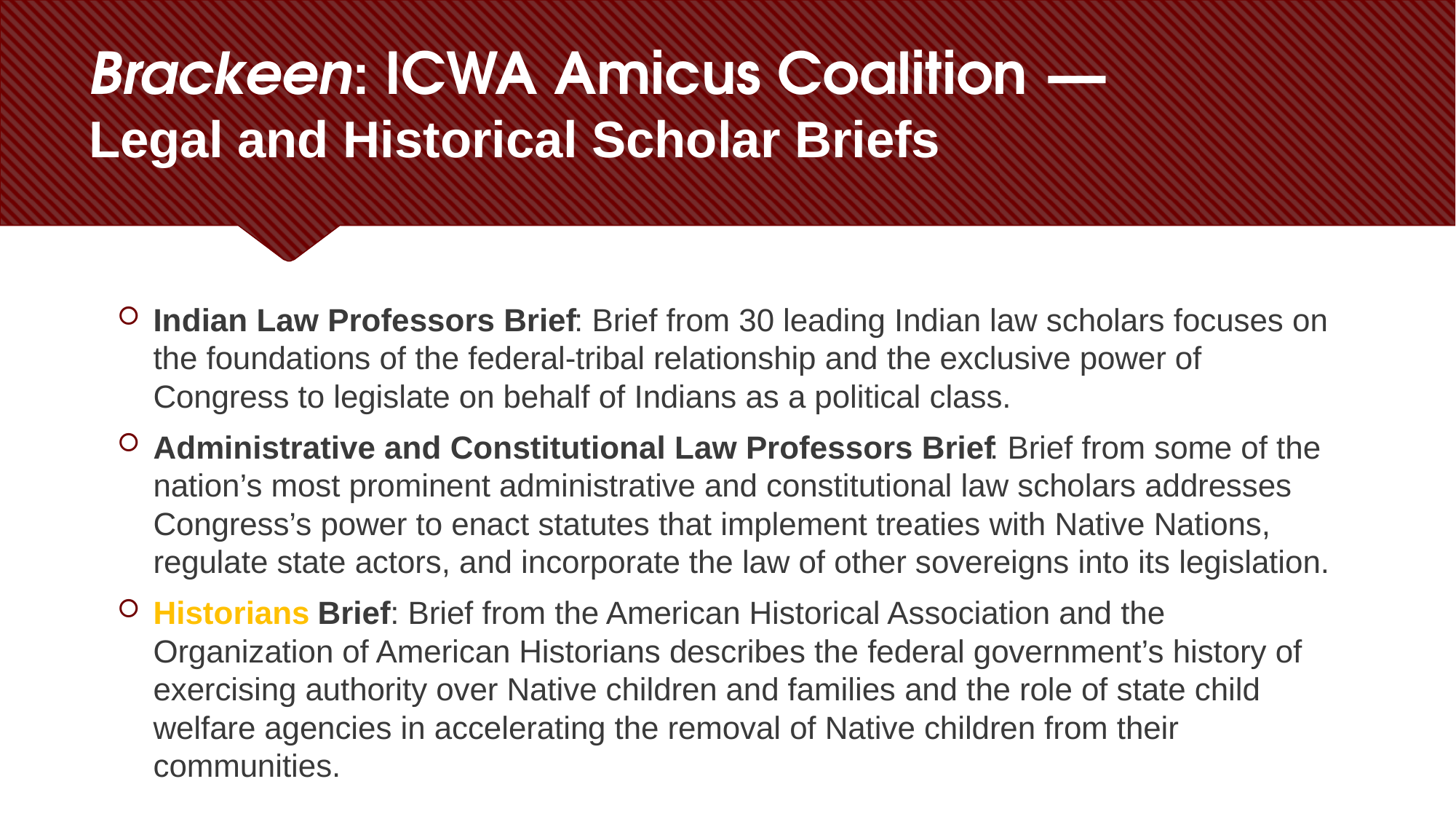

# Brackeen: ICWA Amicus Coalition ― Legal and Historical Scholar Briefs
Indian Law Professors Brief: Brief from 30 leading Indian law scholars focuses on the foundations of the federal-tribal relationship and the exclusive power of Congress to legislate on behalf of Indians as a political class.
Administrative and Constitutional Law Professors Brief: Brief from some of the nation’s most prominent administrative and constitutional law scholars addresses Congress’s power to enact statutes that implement treaties with Native Nations, regulate state actors, and incorporate the law of other sovereigns into its legislation.
Historians Brief: Brief from the American Historical Association and the Organization of American Historians describes the federal government’s history of exercising authority over Native children and families and the role of state child welfare agencies in accelerating the removal of Native children from their communities.